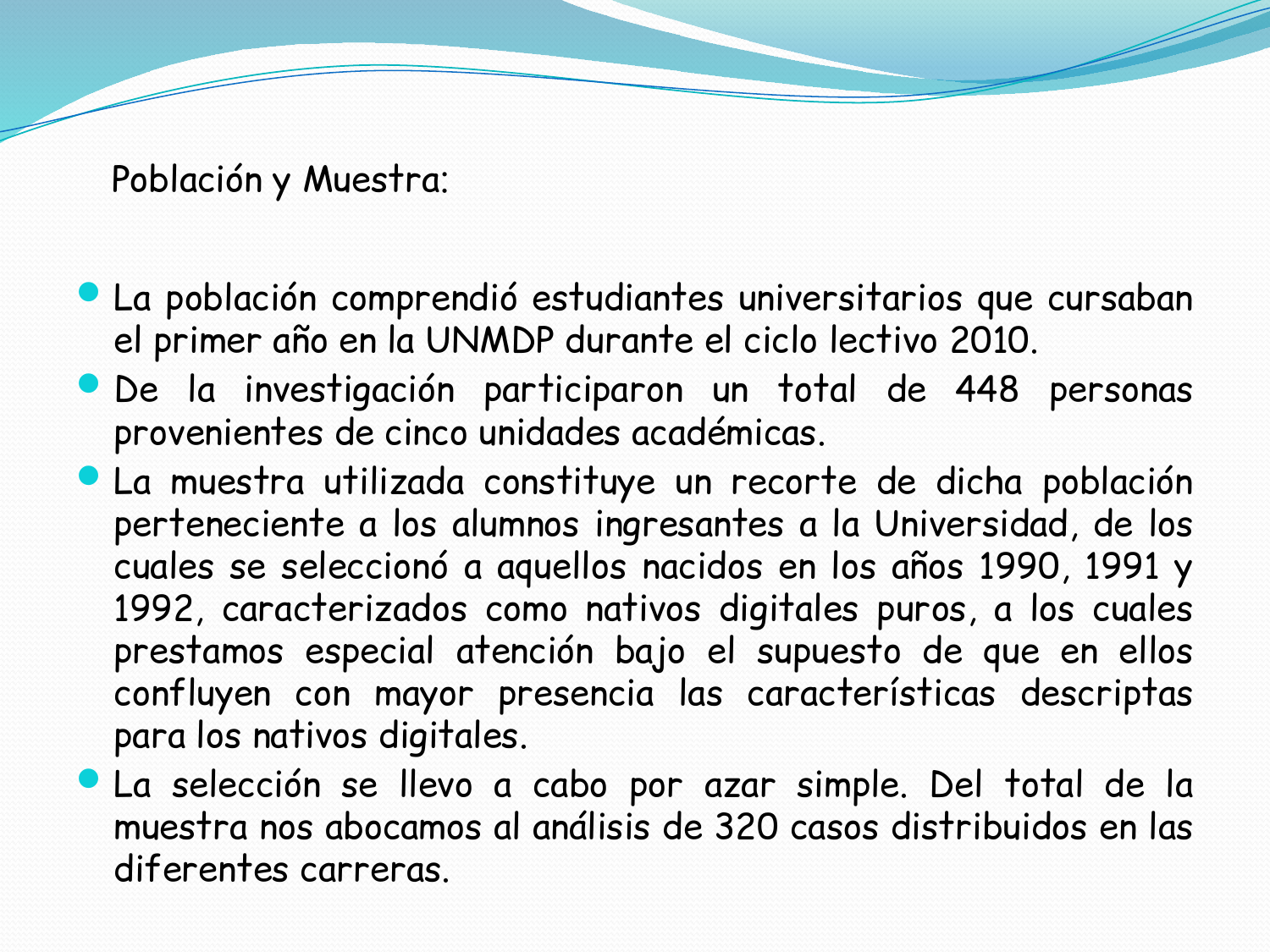

# Población y Muestra:
La población comprendió estudiantes universitarios que cursaban el primer año en la UNMDP durante el ciclo lectivo 2010.
De la investigación participaron un total de 448 personas provenientes de cinco unidades académicas.
La muestra utilizada constituye un recorte de dicha población perteneciente a los alumnos ingresantes a la Universidad, de los cuales se seleccionó a aquellos nacidos en los años 1990, 1991 y 1992, caracterizados como nativos digitales puros, a los cuales prestamos especial atención bajo el supuesto de que en ellos confluyen con mayor presencia las características descriptas para los nativos digitales.
La selección se llevo a cabo por azar simple. Del total de la muestra nos abocamos al análisis de 320 casos distribuidos en las diferentes carreras.